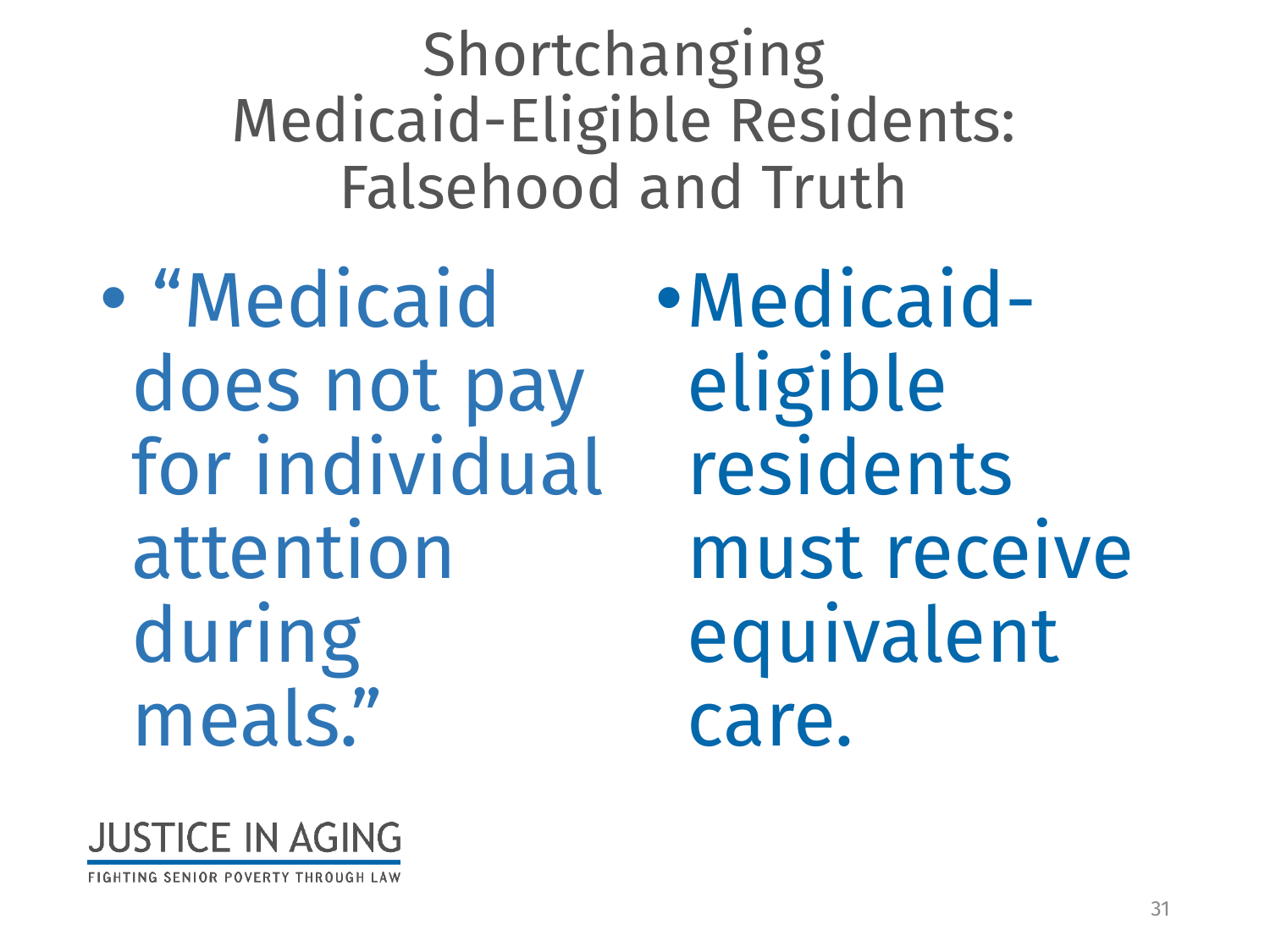

# Shortchanging Medicaid-Eligible Residents: Falsehood and Truth
 “Medicaid does not pay for individual attention during meals.”
Medicaid-eligible residents must receive equivalent care.
31